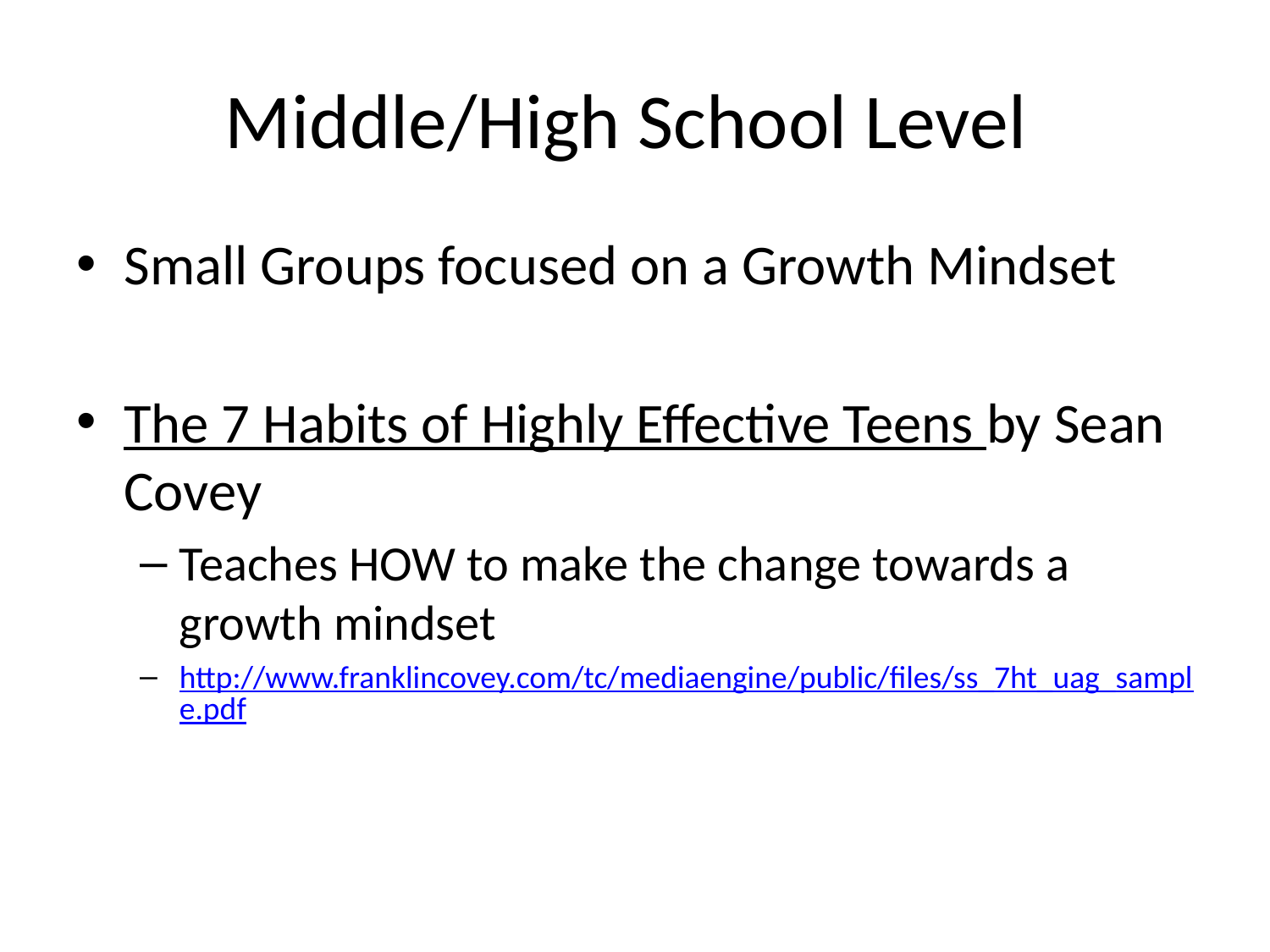

# Middle/High School Level
Small Groups focused on a Growth Mindset

The 7 Habits of Highly Effective Teens by Sean Covey
Teaches HOW to make the change towards a growth mindset
http://www.franklincovey.com/tc/mediaengine/public/files/ss_7ht_uag_sample.pdf